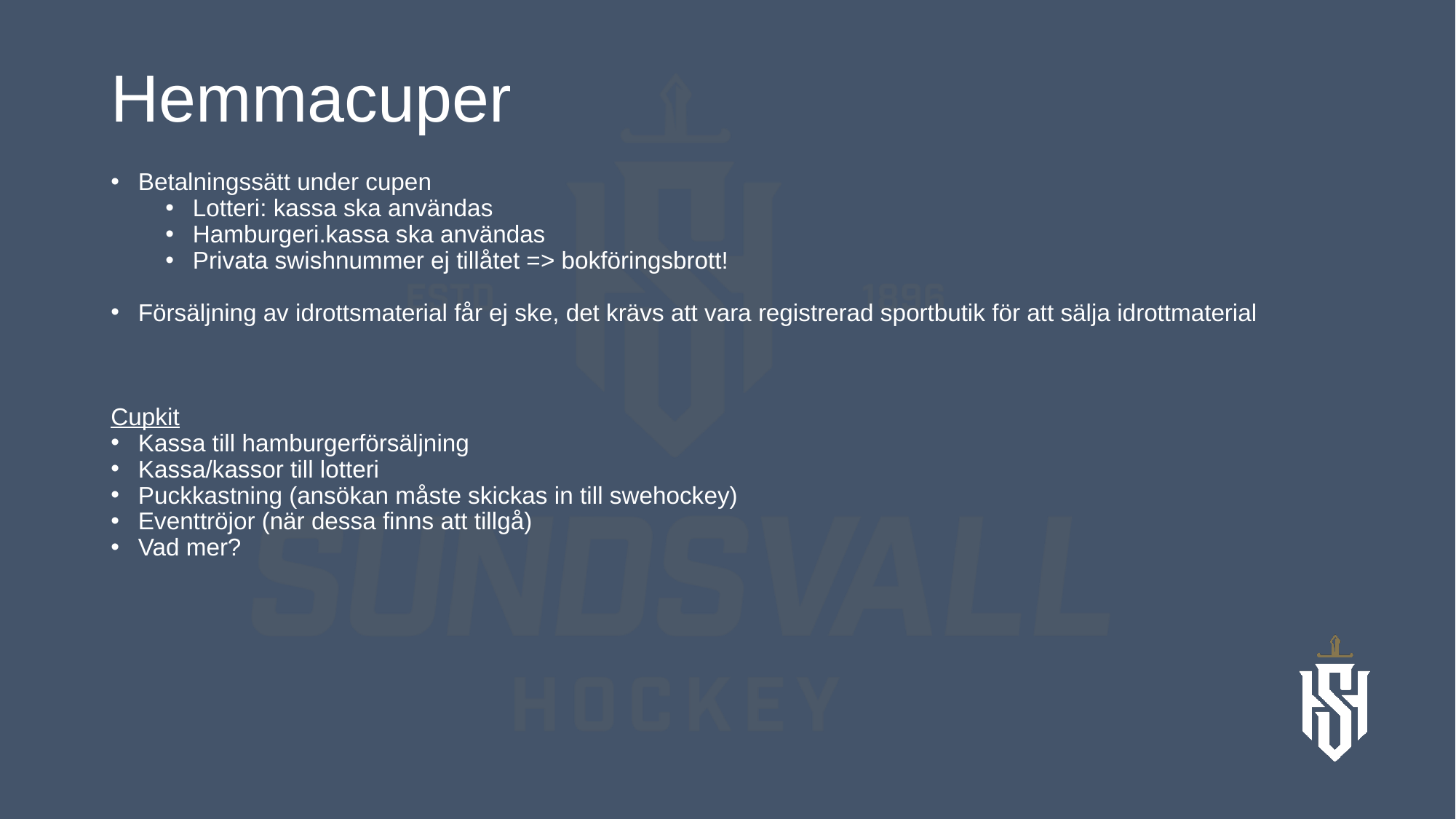

# Hemmacuper
Betalningssätt under cupen
Lotteri: kassa ska användas
Hamburgeri.kassa ska användas
Privata swishnummer ej tillåtet => bokföringsbrott!

Försäljning av idrottsmaterial får ej ske, det krävs att vara registrerad sportbutik för att sälja idrottmaterial

Cupkit
Kassa till hamburgerförsäljning
Kassa/kassor till lotteri
Puckkastning (ansökan måste skickas in till swehockey)
Eventtröjor (när dessa finns att tillgå)
Vad mer?